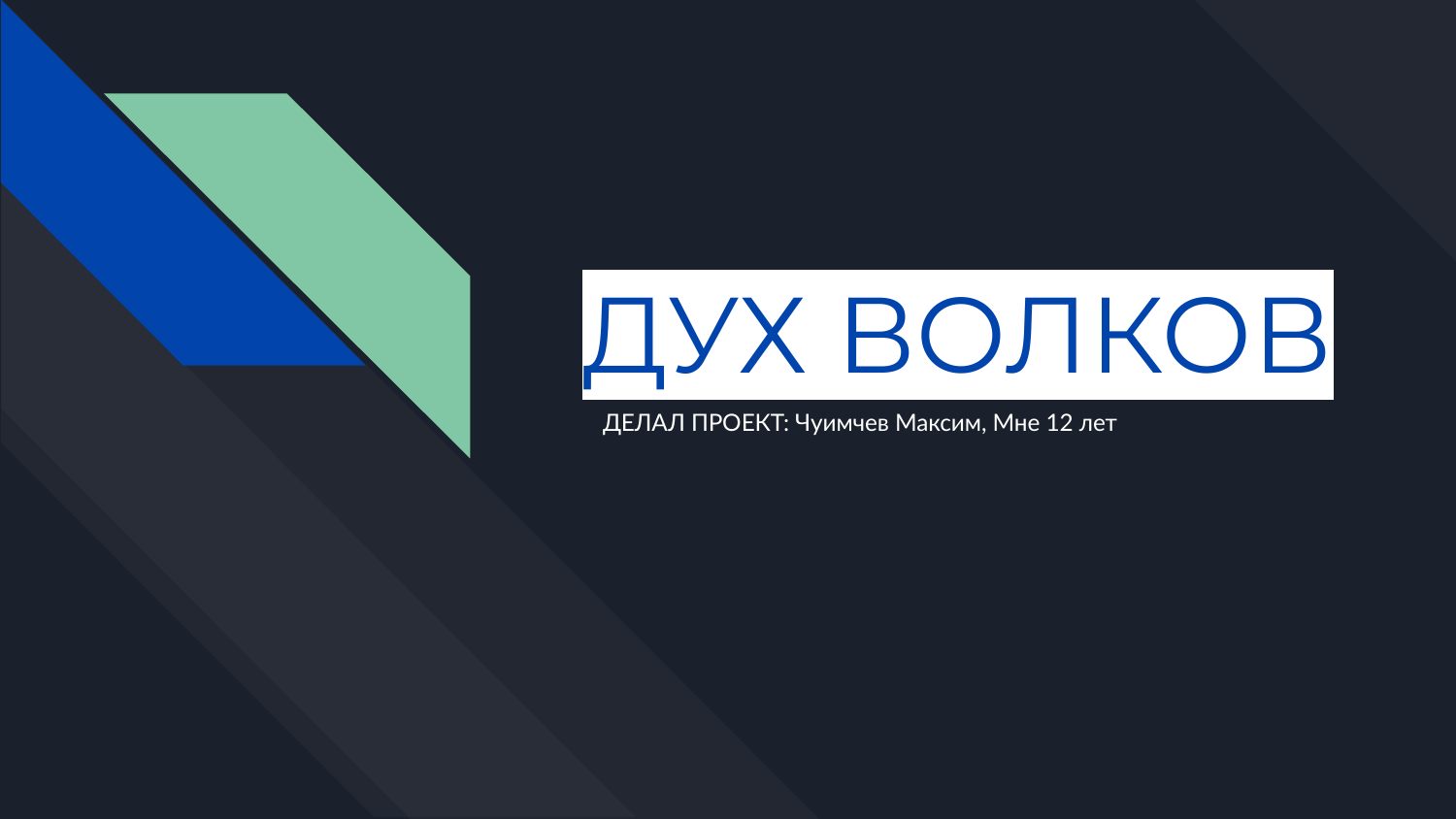

# ДУХ ВОЛКОВ
ДЕЛАЛ ПРОЕКТ: Чуимчев Максим, Мне 12 лет